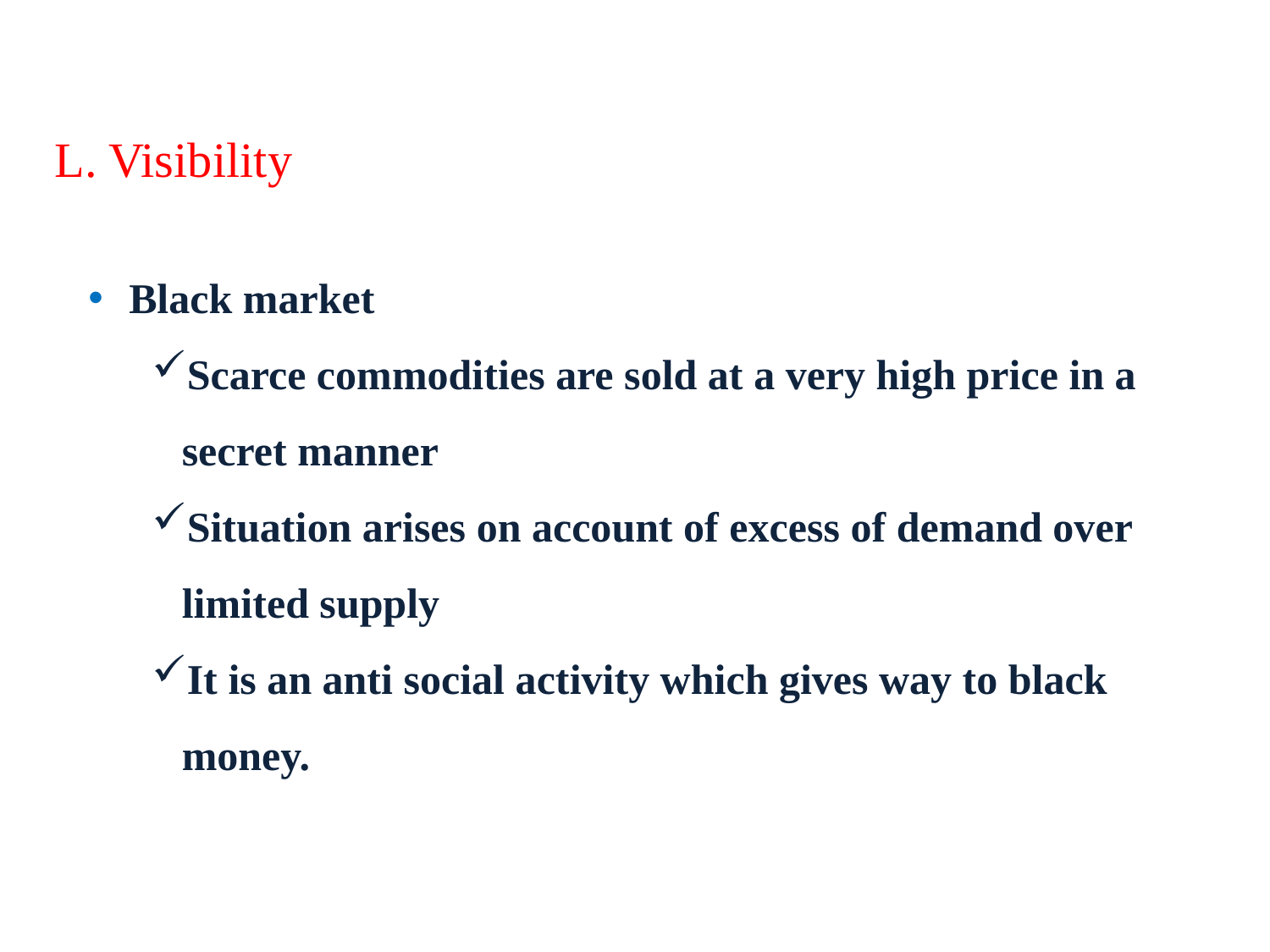

L. Visibility

 Black market
Scarce commodities are sold at a very high price in a secret manner
Situation arises on account of excess of demand over limited supply
It is an anti social activity which gives way to black money.